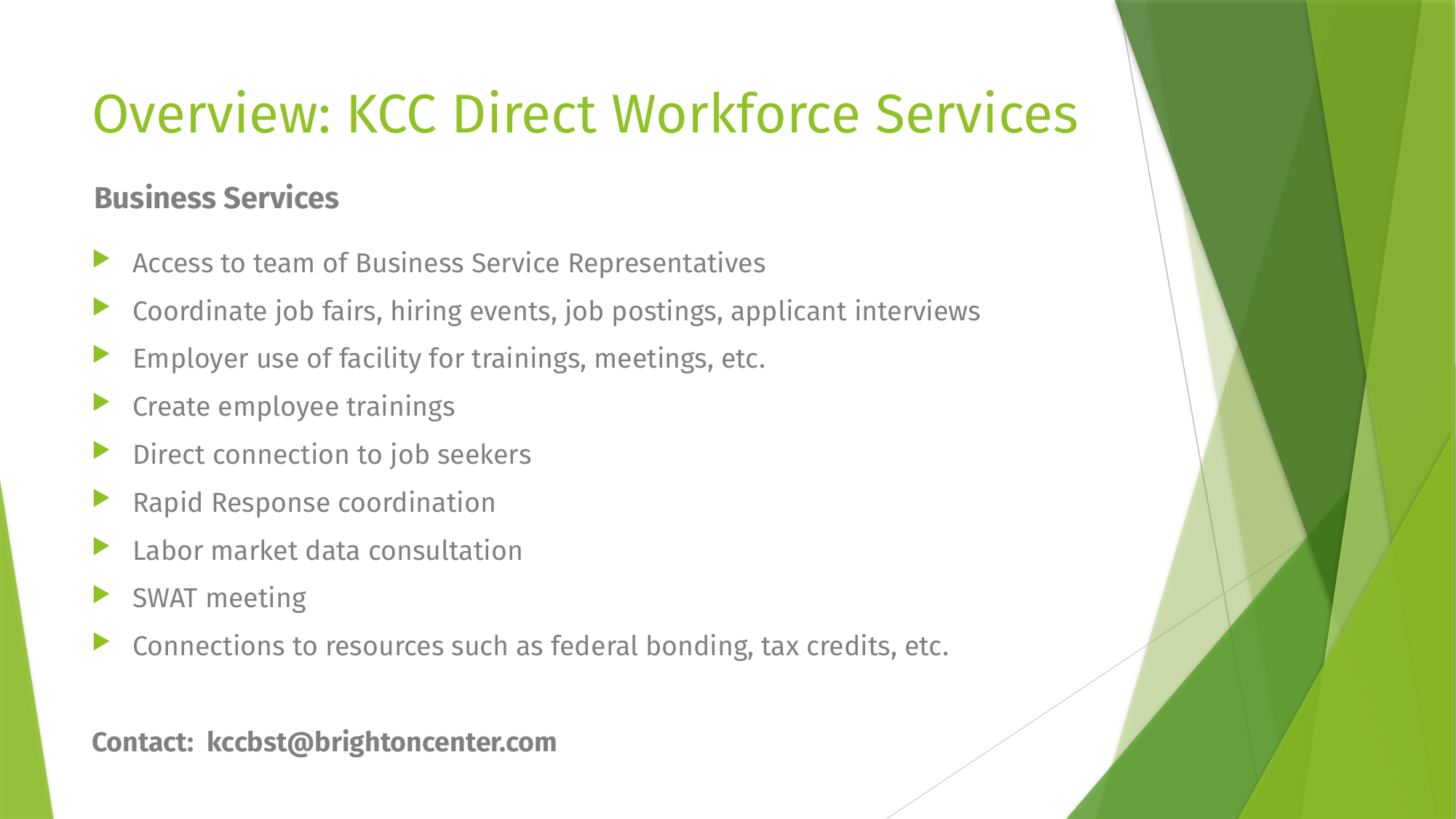

# Overview: KCC Direct Workforce Services
Business Services
Access to team of Business Service Representatives
Coordinate job fairs, hiring events, job postings, applicant interviews
Employer use of facility for trainings, meetings, etc.
Create employee trainings
Direct connection to job seekers
Rapid Response coordination
Labor market data consultation
SWAT meeting
Connections to resources such as federal bonding, tax credits, etc.

Contact:  kccbst@brightoncenter.com